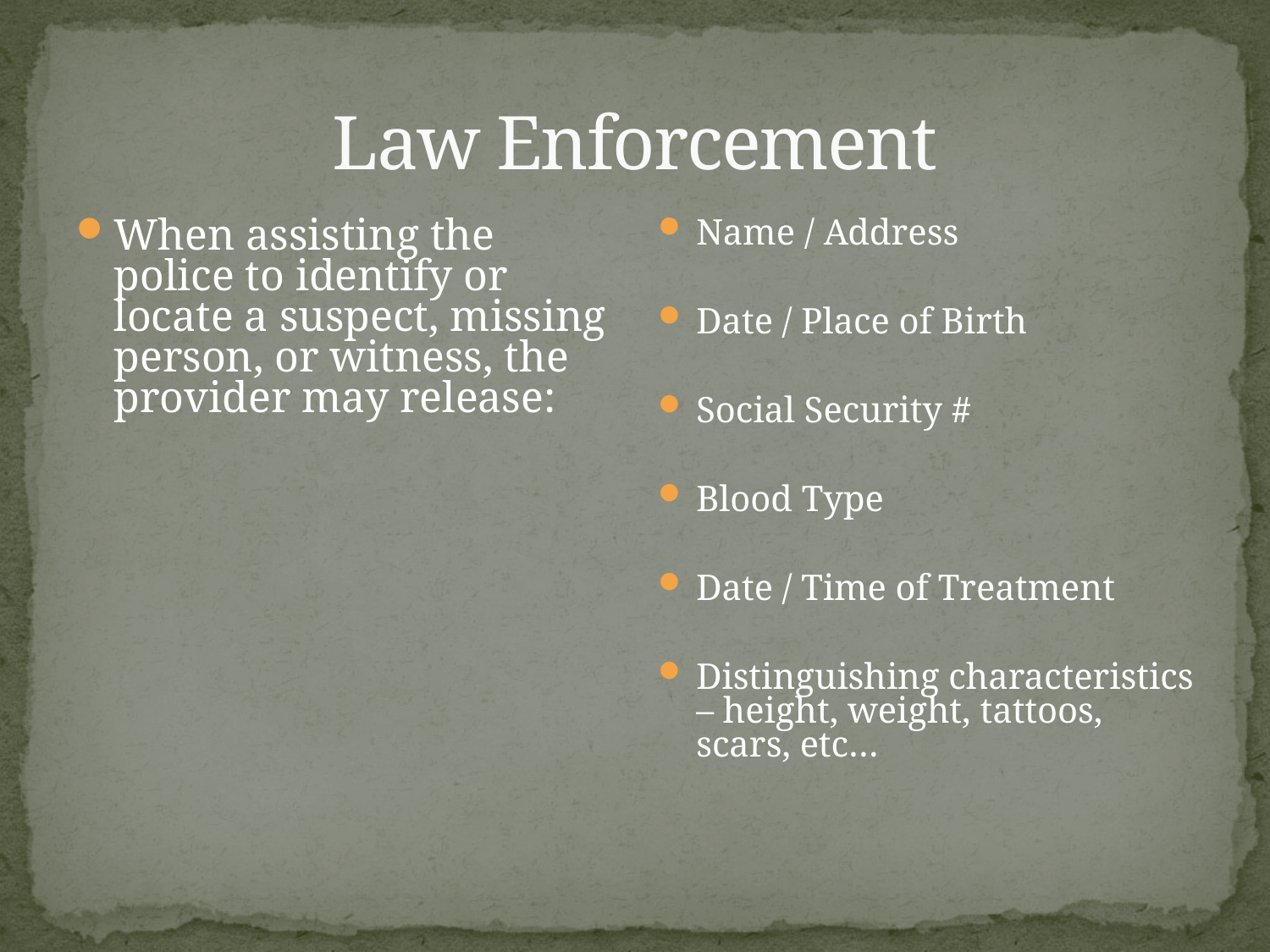

# Law Enforcement
When assisting the police to identify or locate a suspect, missing person, or witness, the provider may release:
Name / Address

Date / Place of Birth

Social Security #

Blood Type

Date / Time of Treatment

Distinguishing characteristics – height, weight, tattoos, scars, etc…